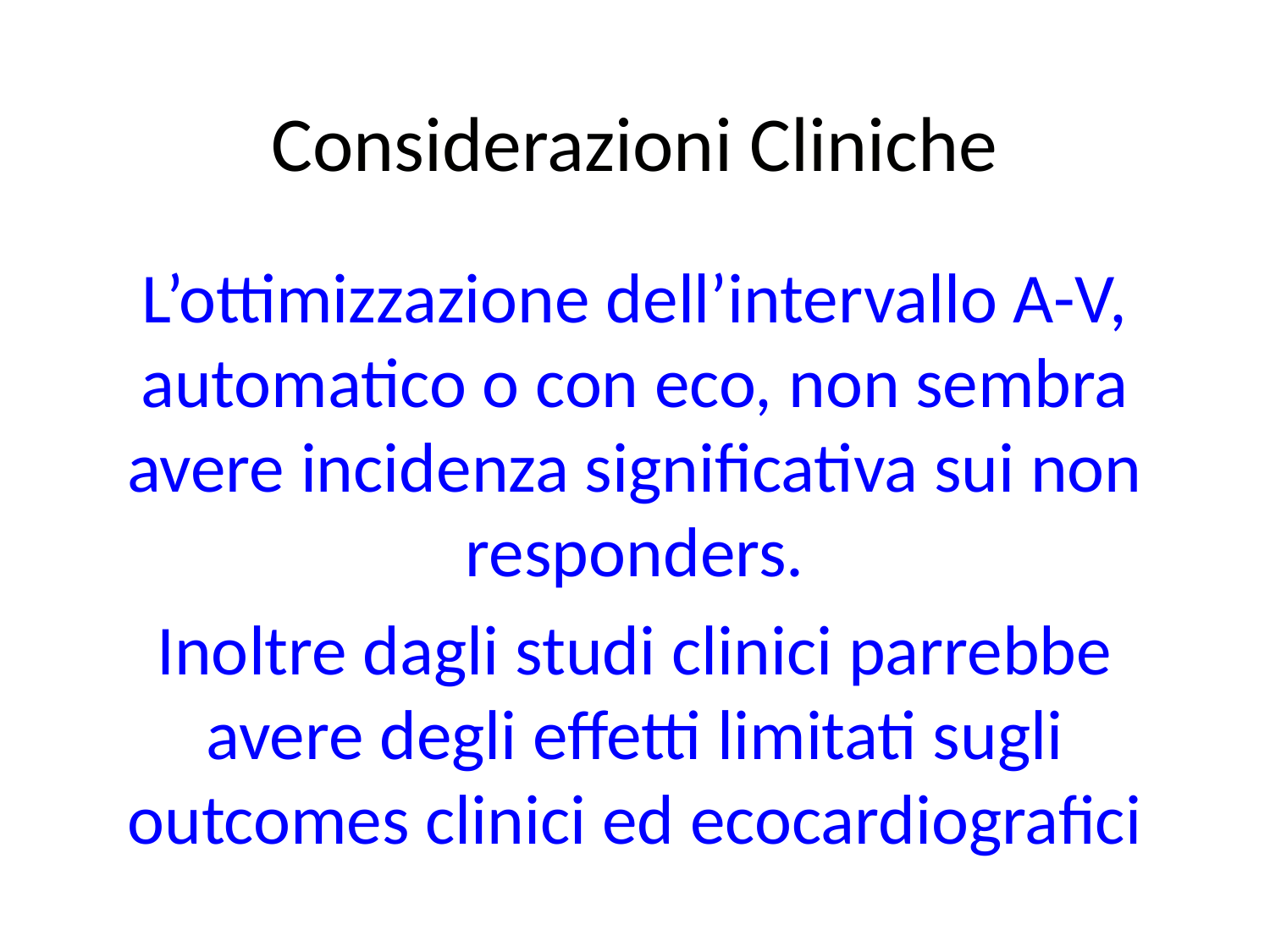

# Considerazioni Cliniche

L’ottimizzazione dell’intervallo A-V, automatico o con eco, non sembra avere incidenza significativa sui non responders.
Inoltre dagli studi clinici parrebbe avere degli effetti limitati sugli outcomes clinici ed ecocardiografici